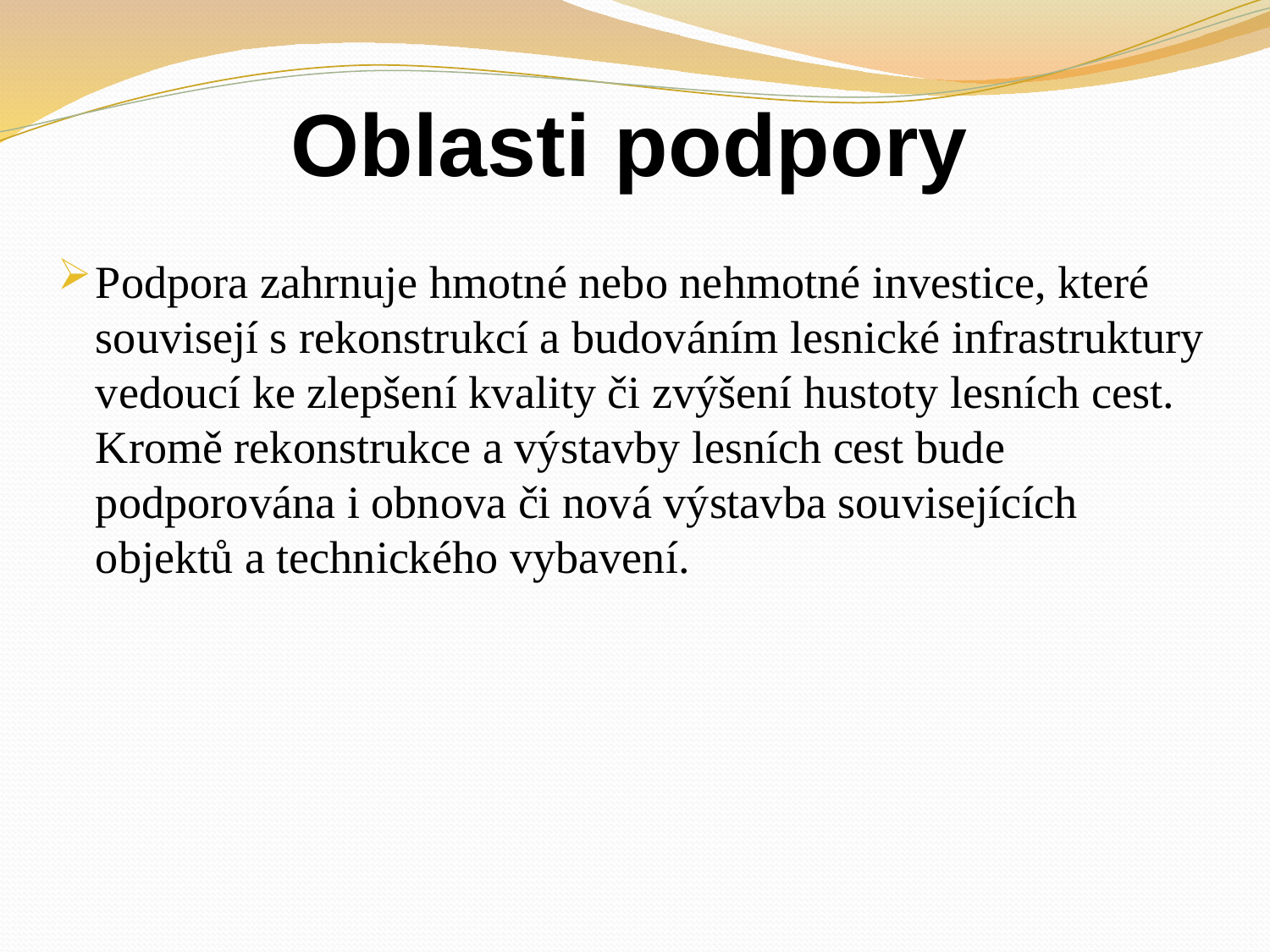

# Oblasti podpory
Podpora zahrnuje hmotné nebo nehmotné investice, které souvisejí s rekonstrukcí a budováním lesnické infrastruktury vedoucí ke zlepšení kvality či zvýšení hustoty lesních cest. Kromě rekonstrukce a výstavby lesních cest bude podporována i obnova či nová výstavba souvisejících objektů a technického vybavení.